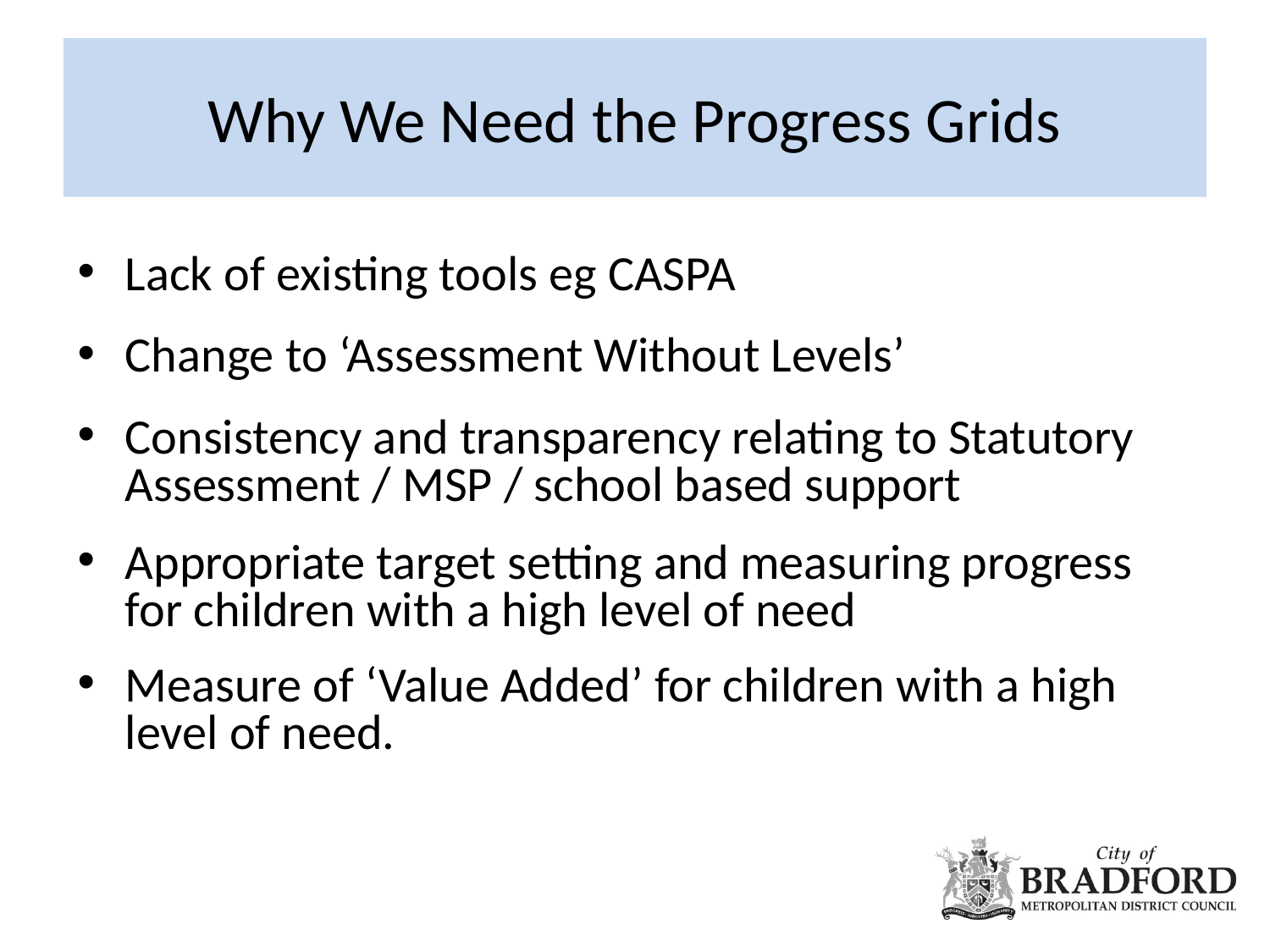

# Why We Need the Progress Grids
Lack of existing tools eg CASPA

Change to ‘Assessment Without Levels’

Consistency and transparency relating to Statutory Assessment / MSP / school based support

Appropriate target setting and measuring progress for children with a high level of need

Measure of ‘Value Added’ for children with a high level of need.